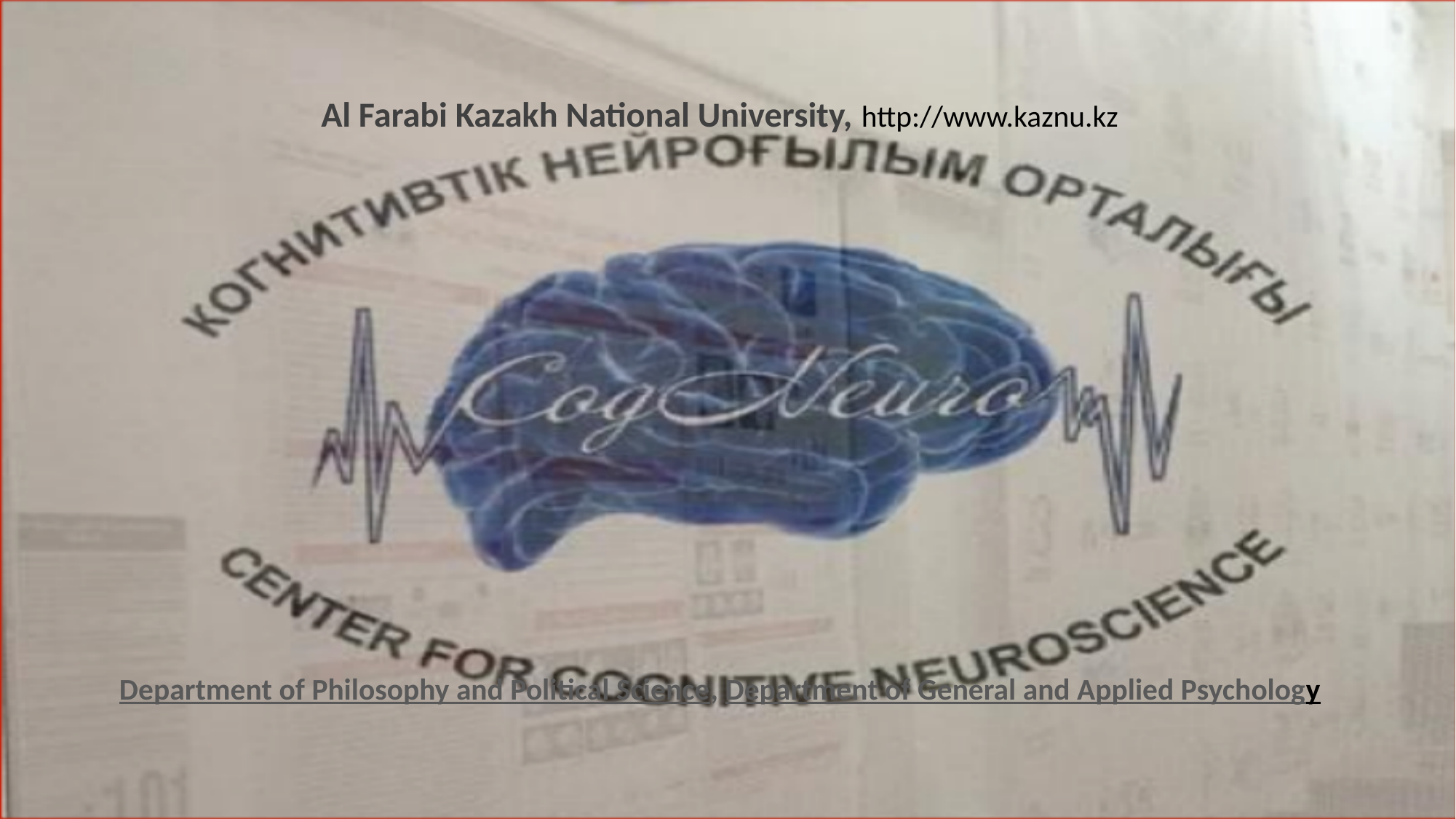

# Al Farabi Kazakh National University, http://www.kaznu.kz Department of Philosophy and Political Science, Department of General and Applied Psychology